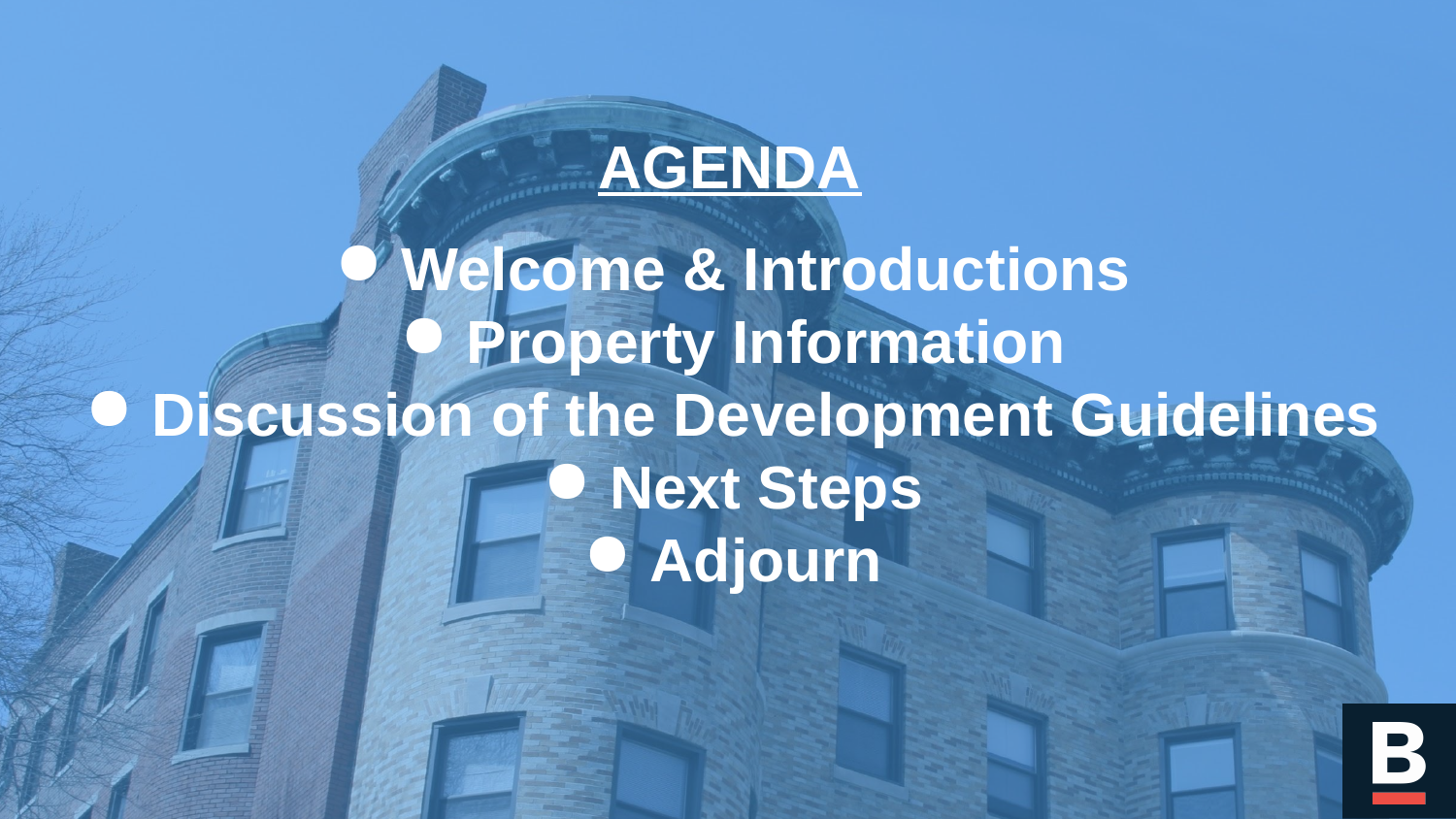

AGENDA

Welcome & Introductions
Property Information
Discussion of the Development Guidelines
Next Steps
Adjourn